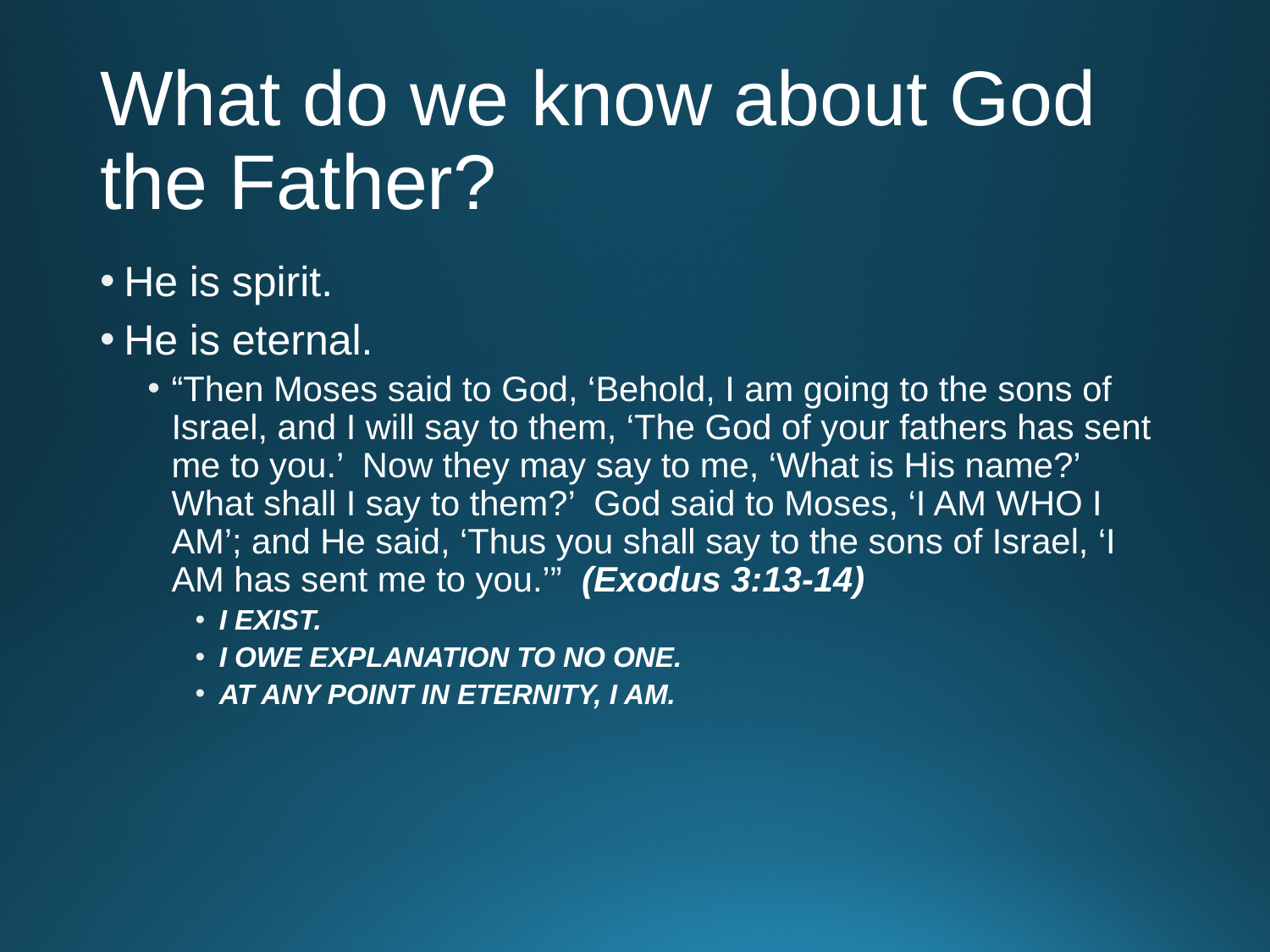

# What do we know about God the Father?
He is spirit.
He is eternal.
“Then Moses said to God, ‘Behold, I am going to the sons of Israel, and I will say to them, ‘The God of your fathers has sent me to you.’  Now they may say to me, ‘What is His name?’  What shall I say to them?’  God said to Moses, ‘I AM WHO I AM’; and He said, ‘Thus you shall say to the sons of Israel, ‘I AM has sent me to you.’”  (Exodus 3:13-14)
I EXIST.
I OWE EXPLANATION TO NO ONE.
AT ANY POINT IN ETERNITY, I AM.